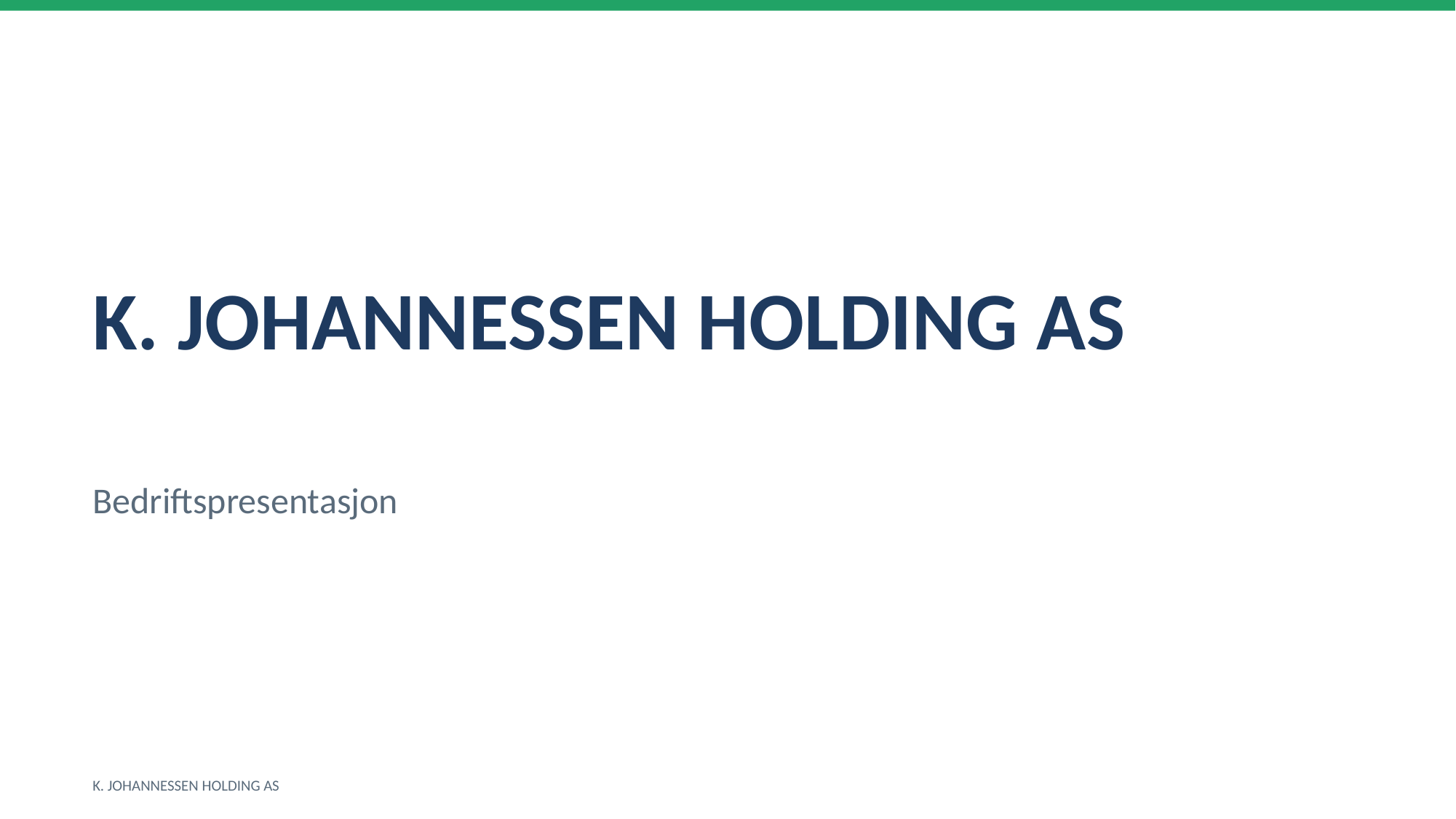

K. JOHANNESSEN HOLDING AS
Bedriftspresentasjon
K. JOHANNESSEN HOLDING AS